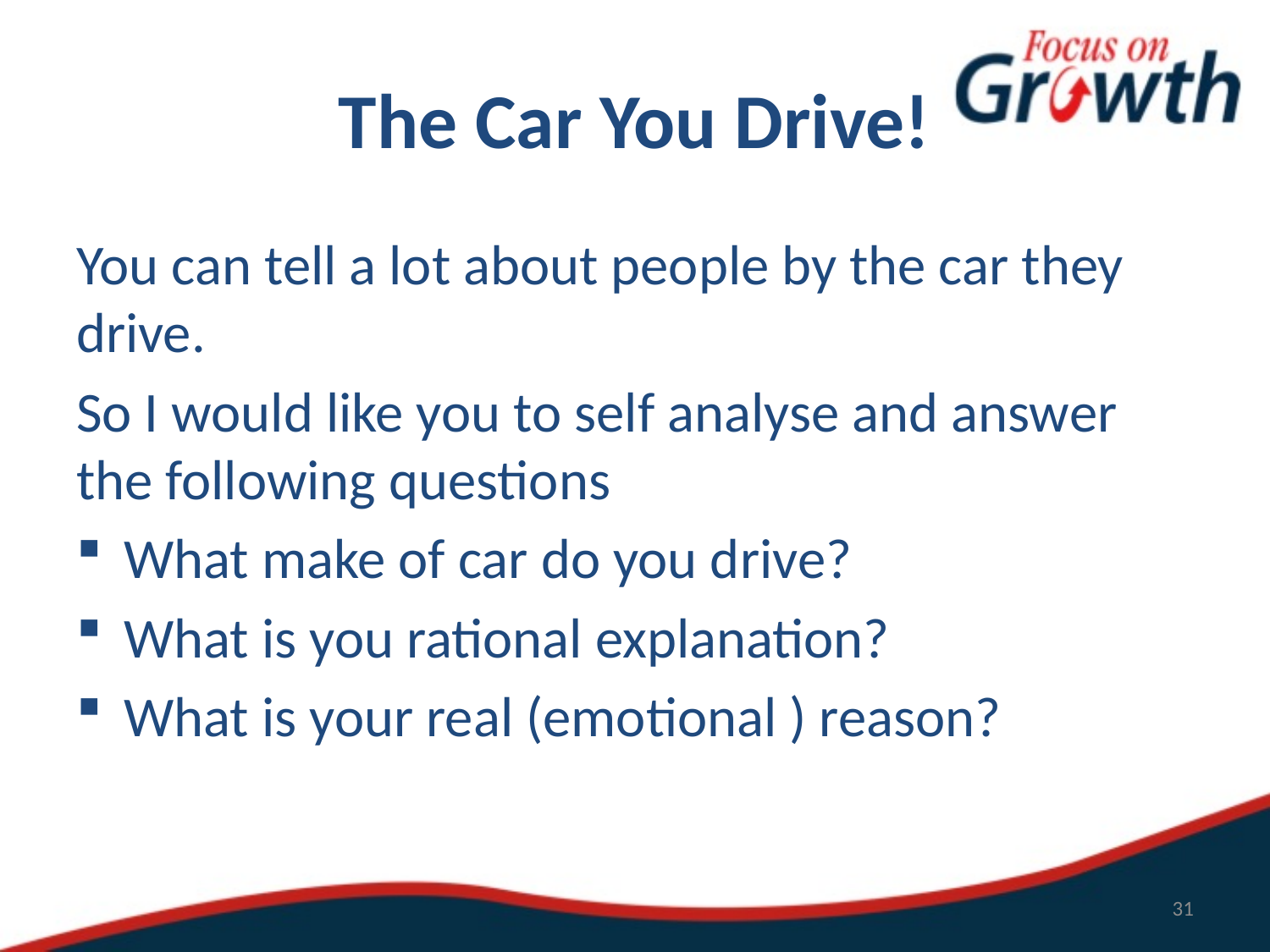

# The Car You Drive!
You can tell a lot about people by the car they drive.
So I would like you to self analyse and answer the following questions
What make of car do you drive?
What is you rational explanation?
What is your real (emotional ) reason?

31